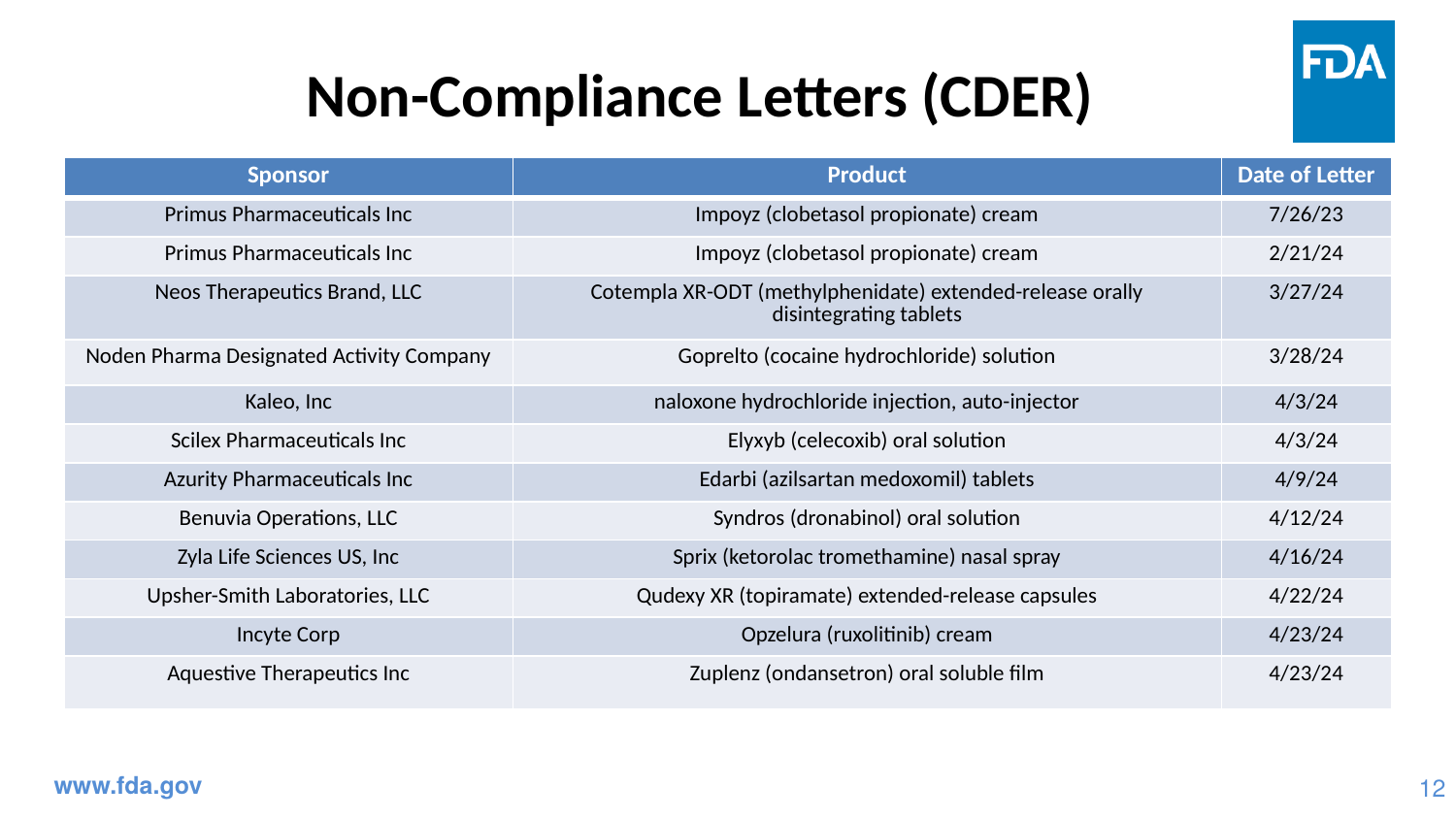

# Non-Compliance Letters (CDER)
| Sponsor | Product | Date of Letter |
| --- | --- | --- |
| Primus Pharmaceuticals Inc | Impoyz (clobetasol propionate) cream | 7/26/23 |
| Primus Pharmaceuticals Inc | Impoyz (clobetasol propionate) cream | 2/21/24 |
| Neos Therapeutics Brand, LLC | Cotempla XR-ODT (methylphenidate) extended-release orally disintegrating tablets | 3/27/24 |
| Noden Pharma Designated Activity Company | Goprelto (cocaine hydrochloride) solution | 3/28/24 |
| Kaleo, Inc | naloxone hydrochloride injection, auto-injector | 4/3/24 |
| Scilex Pharmaceuticals Inc | Elyxyb (celecoxib) oral solution | 4/3/24 |
| Azurity Pharmaceuticals Inc | Edarbi (azilsartan medoxomil) tablets | 4/9/24 |
| Benuvia Operations, LLC | Syndros (dronabinol) oral solution | 4/12/24 |
| Zyla Life Sciences US, Inc | Sprix (ketorolac tromethamine) nasal spray | 4/16/24 |
| Upsher-Smith Laboratories, LLC | Qudexy XR (topiramate) extended-release capsules | 4/22/24 |
| Incyte Corp | Opzelura (ruxolitinib) cream | 4/23/24 |
| Aquestive Therapeutics Inc | Zuplenz (ondansetron) oral soluble film | 4/23/24 |
www.fda.gov